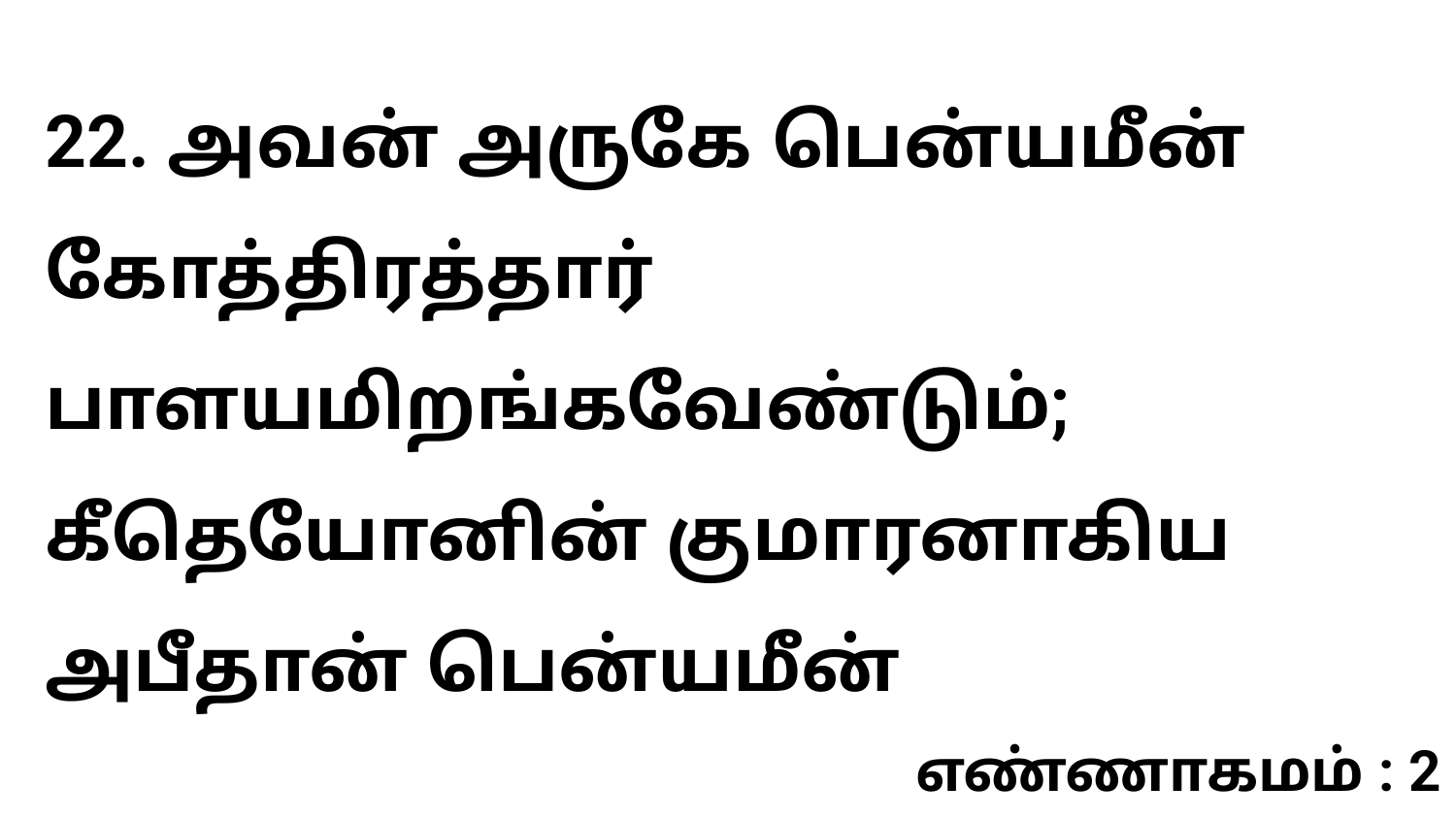

22. அவன் அருகே பென்யமீன் கோத்திரத்தார் பாளயமிறங்கவேண்டும்; கீதெயோனின் குமாரனாகிய அபீதான் பென்யமீன்
எண்ணாகமம் : 2